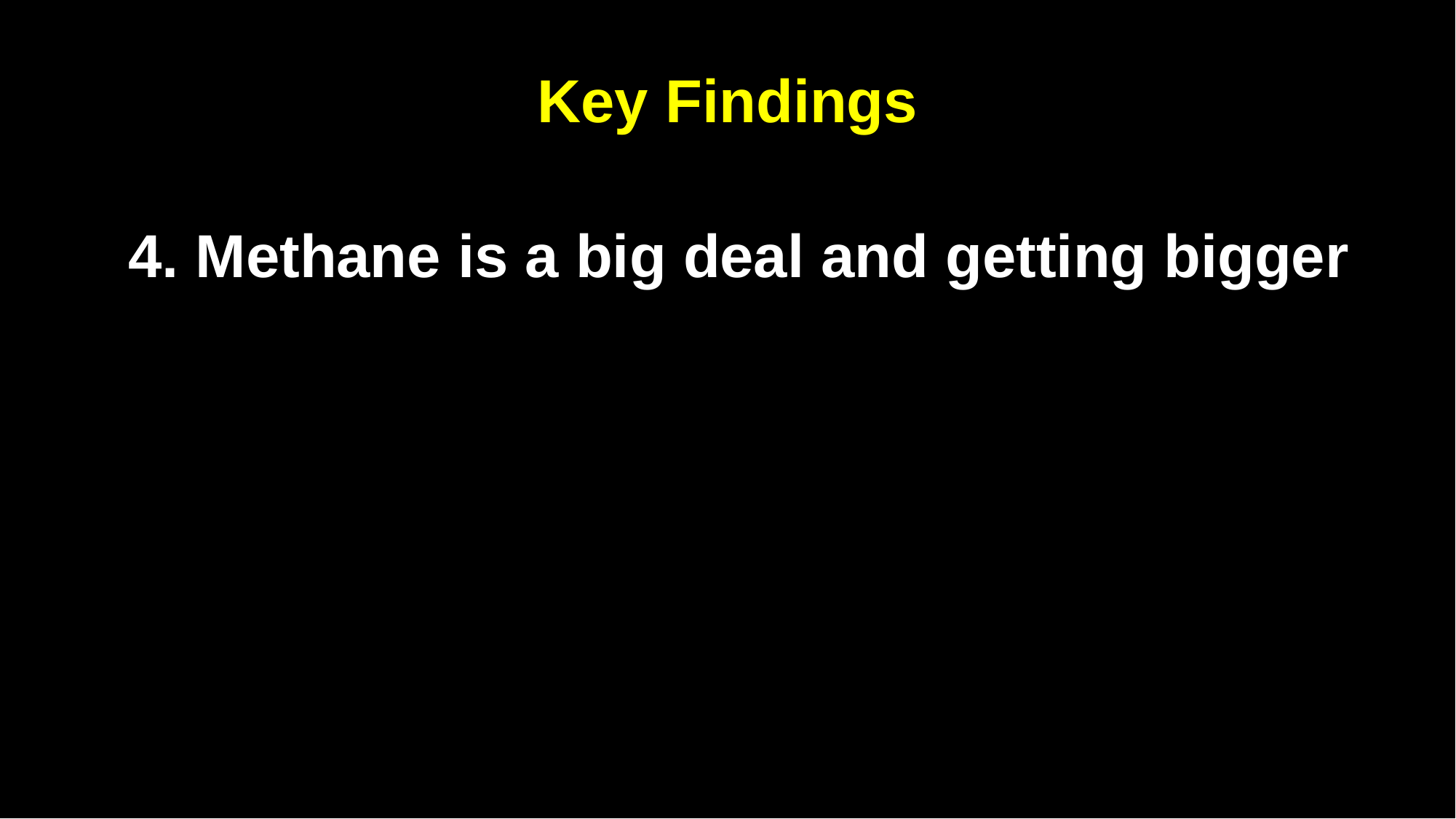

Key Findings
4. Methane is a big deal and getting bigger